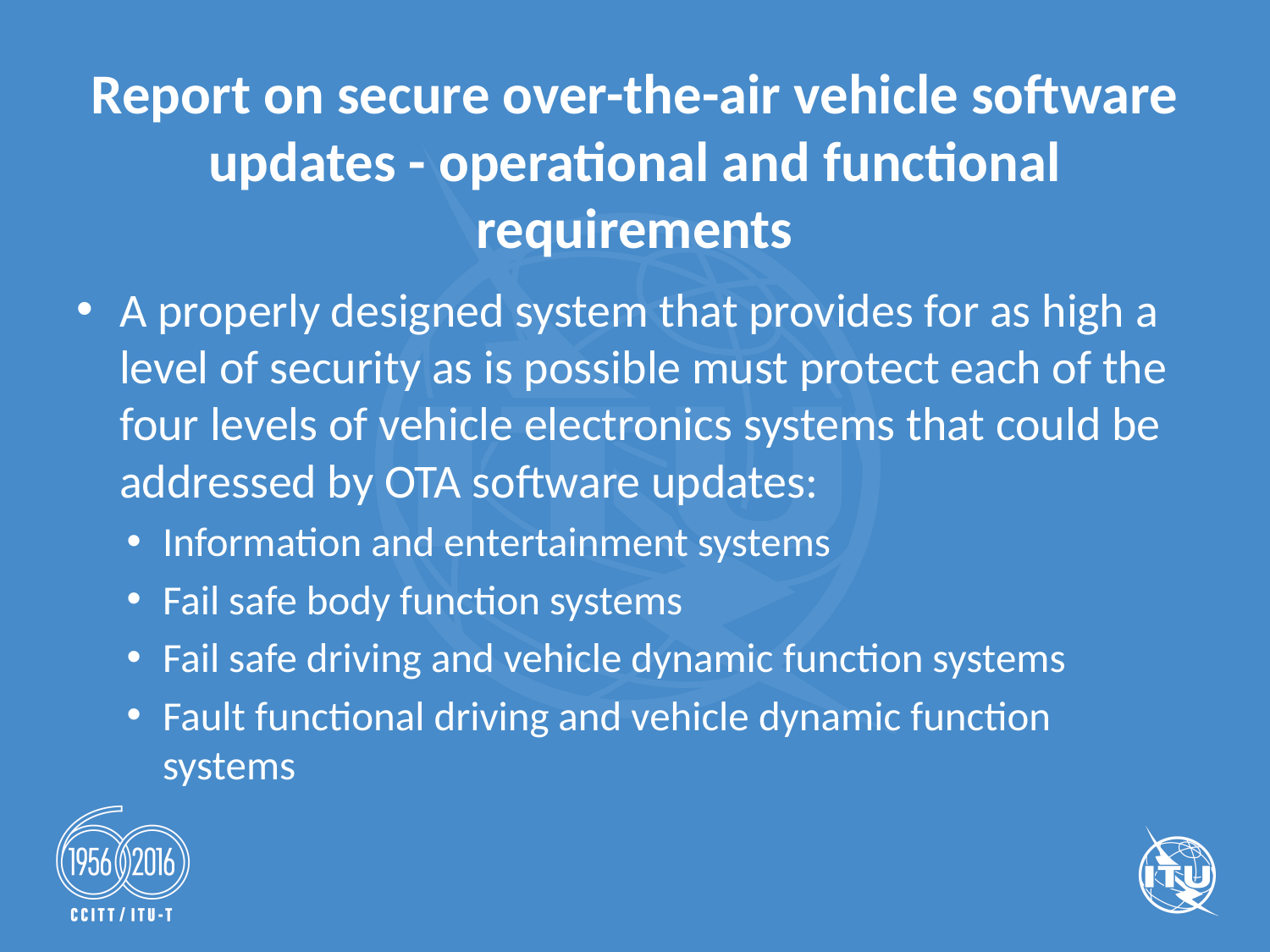

# Report on secure over-the-air vehicle software updates - operational and functional requirements
A properly designed system that provides for as high a level of security as is possible must protect each of the four levels of vehicle electronics systems that could be addressed by OTA software updates:
Information and entertainment systems
Fail safe body function systems
Fail safe driving and vehicle dynamic function systems
Fault functional driving and vehicle dynamic function systems